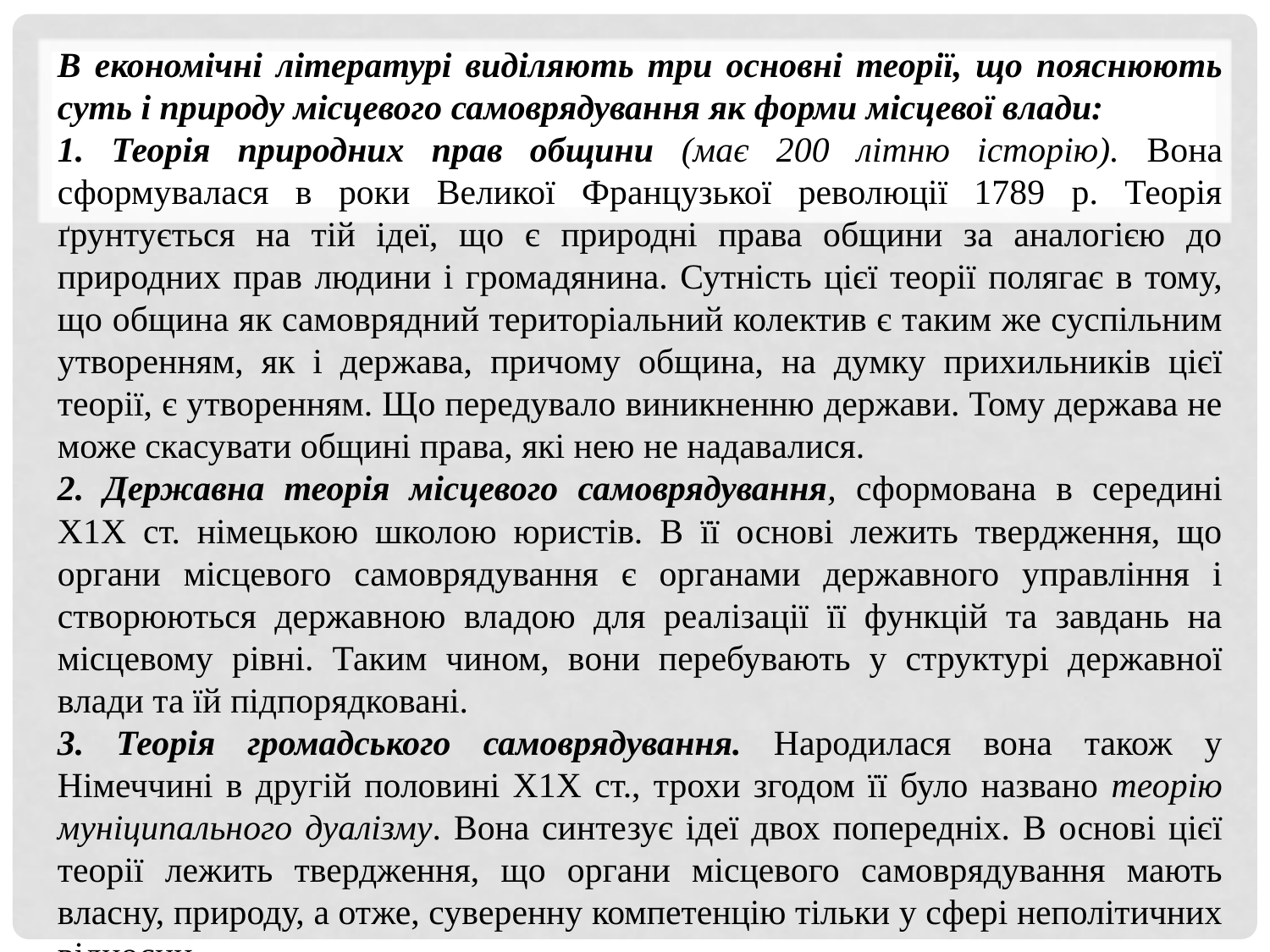

В економічні літературі виділяють три основні теорії, що пояснюють суть і природу місцевого самоврядування як форми місцевої влади:
1. Теорія природних прав общини (має 200 літню історію). Вона сформувалася в роки Великої Французької революції 1789 р. Теорія ґрунтується на тій ідеї, що є природні права общини за аналогією до природних прав людини і громадянина. Сутність цієї теорії полягає в тому, що община як самоврядний територіальний колектив є таким же суспільним утворенням, як і держава, причому община, на думку прихильників цієї теорії, є утворенням. Що передувало виникненню держави. Тому держава не може скасувати общині права, які нею не надавалися.
2. Державна теорія місцевого самоврядування, сформована в середині Х1Х ст. німецькою школою юристів. В її основі лежить твердження, що органи місцевого самоврядування є органами державного управління і створюються державною владою для реалізації її функцій та завдань на місцевому рівні. Таким чином, вони перебувають у структурі державної влади та їй підпорядковані.
3. Теорія громадського самоврядування. Народилася вона також у Німеччині в другій половині Х1Х ст., трохи згодом її було названо теорію муніципального дуалізму. Вона синтезує ідеї двох попередніх. В основі цієї теорії лежить твердження, що органи місцевого самоврядування мають власну, природу, а отже, суверенну компетенцію тільки у сфері неполітичних відносин.